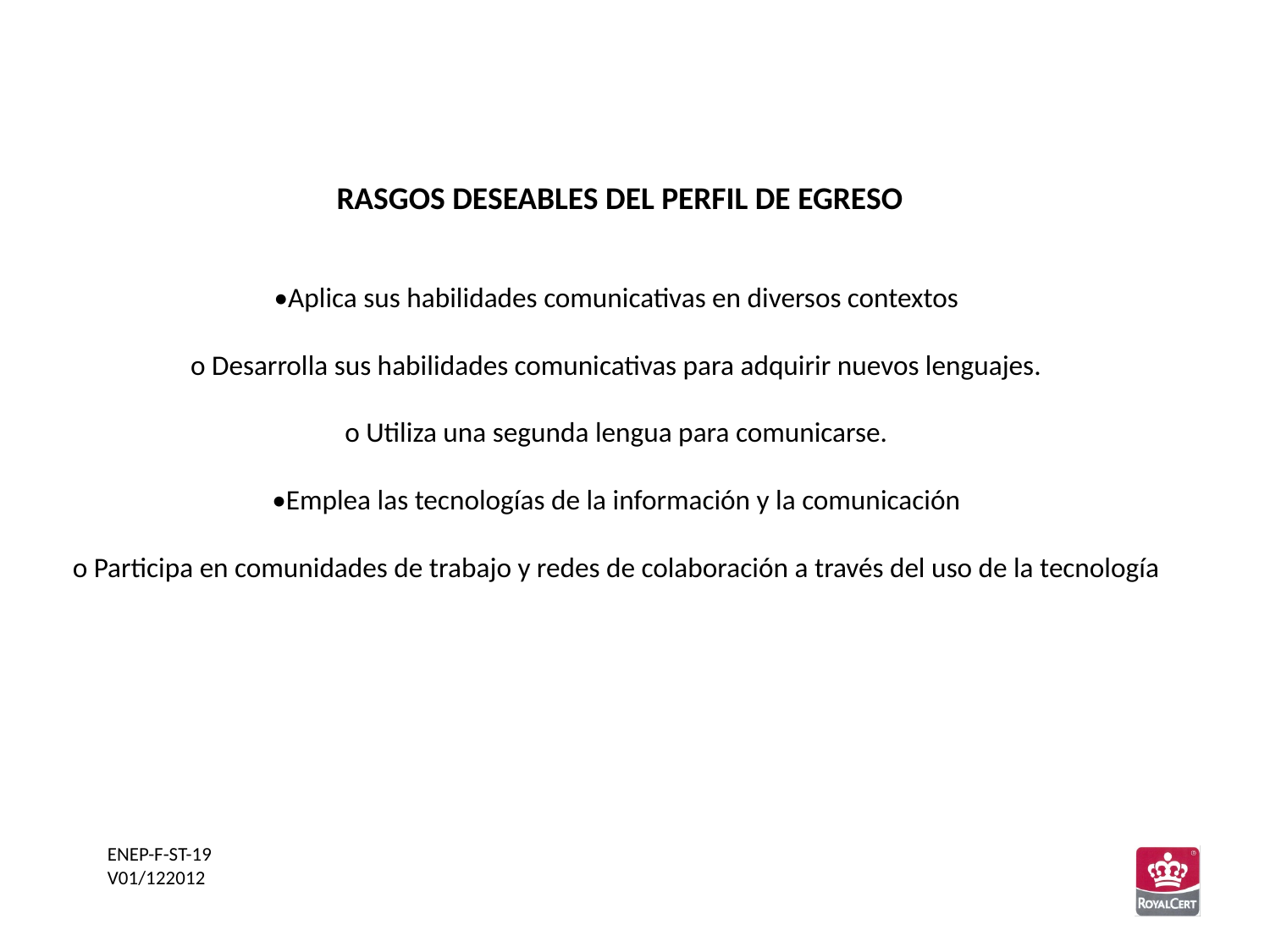

RASGOS DESEABLES DEL PERFIL DE EGRESO

•Aplica sus habilidades comunicativas en diversos contextos
o Desarrolla sus habilidades comunicativas para adquirir nuevos lenguajes.
o Utiliza una segunda lengua para comunicarse.
•Emplea las tecnologías de la información y la comunicación
o Participa en comunidades de trabajo y redes de colaboración a través del uso de la tecnología